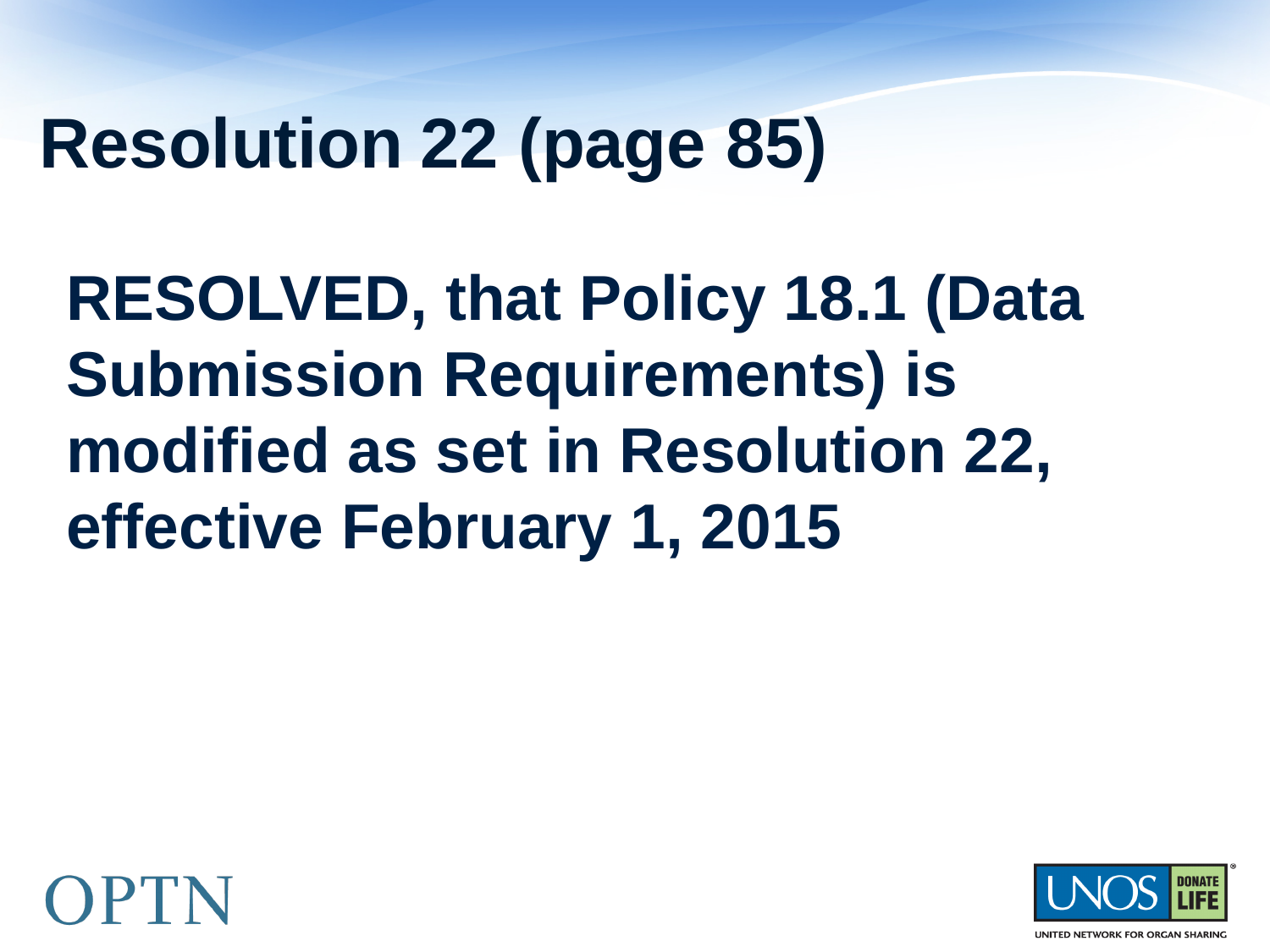

# Resolution	22 (page 85)
RESOLVED, that Policy 18.1 (Data Submission Requirements) is modified as set in Resolution 22, effective February 1, 2015